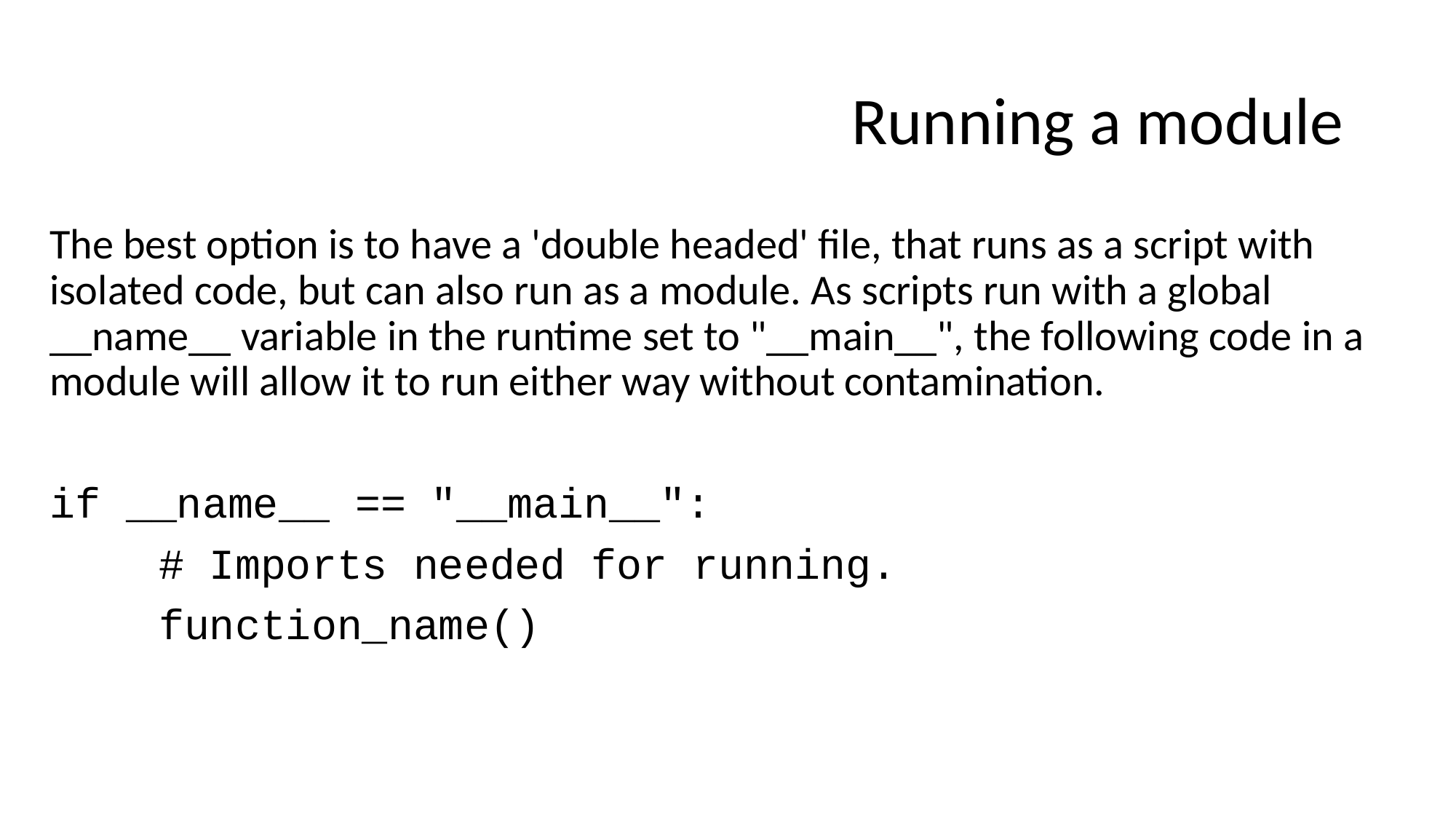

# Running a module
The best option is to have a 'double headed' file, that runs as a script with isolated code, but can also run as a module. As scripts run with a global __name__ variable in the runtime set to "__main__", the following code in a module will allow it to run either way without contamination.

if __name__ == "__main__":
	# Imports needed for running.
	function_name()